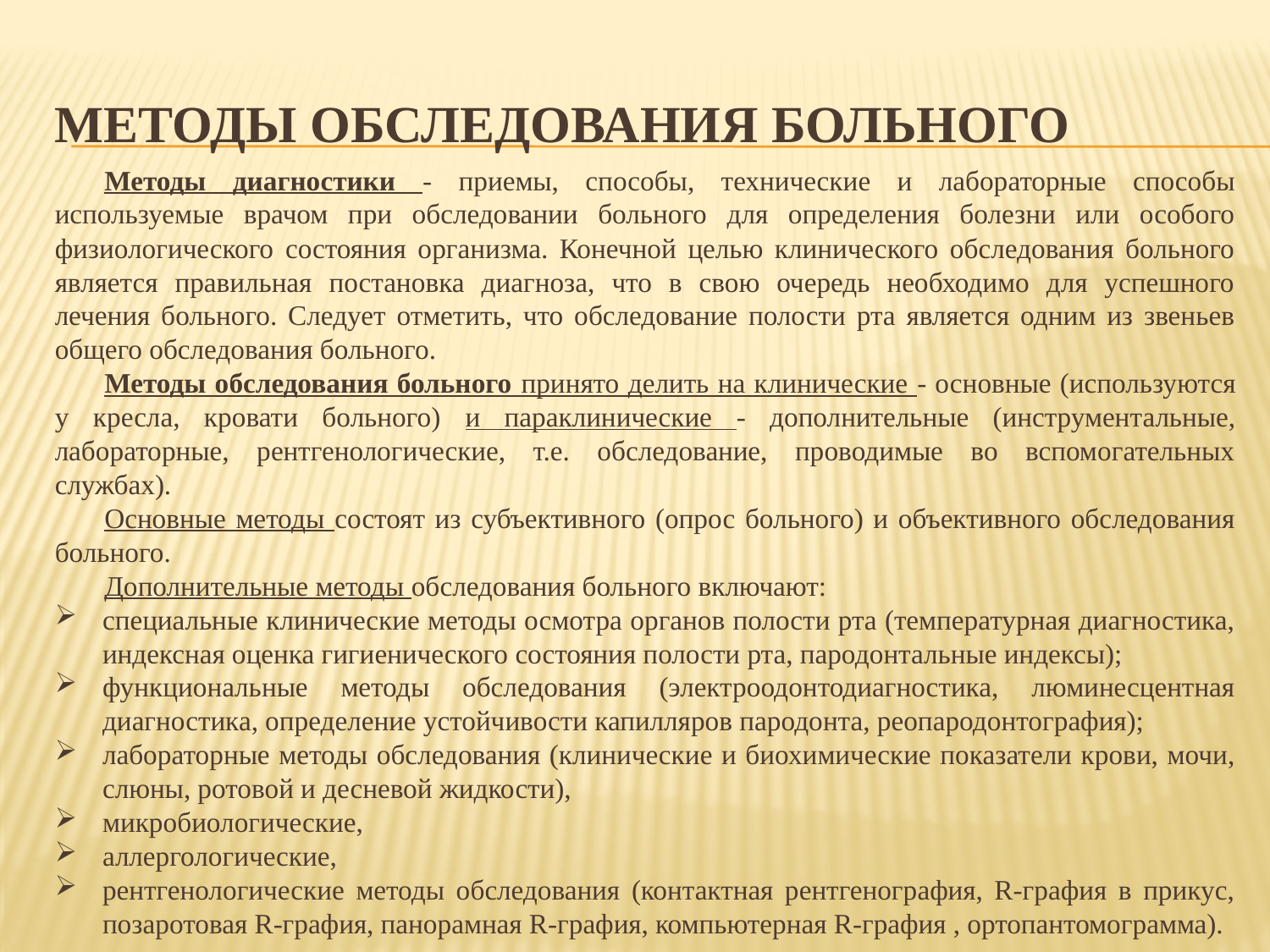

# Методы обследования больного
Методы диагностики - приемы, способы, технические и лабораторные способы используемые врачом при обследовании больного для определения болезни или особого физиологического состояния организма. Конечной целью клинического обследования больного является правильная постановка диагноза, что в свою очередь необходимо для успешного лечения больного. Следует отметить, что обследование полости рта является одним из звеньев общего обследования больного.
Методы обследования больного принято делить на клинические - основные (используются у кресла, кровати больного) и параклинические - дополнительные (инструментальные, лабораторные, рентгенологические, т.е. обследование, проводимые во вспомогательных службах).
Основные методы состоят из субъективного (опрос больного) и объективного обследования больного.
Дополнительные методы обследования больного включают:
специальные клинические методы осмотра органов полости рта (температурная диагностика, индексная оценка гигиенического состояния полости рта, пародонтальные индексы);
функциональные методы обследования (электроодонтодиагностика, люминесцентная диагностика, определение устойчивости капилляров пародонта, реопародонтография);
лабораторные методы обследования (клинические и биохимические показатели крови, мочи, слюны, ротовой и десневой жидкости),
микробиологические,
аллергологические,
рентгенологические методы обследования (контактная рентгенография, R-графия в прикус, позаротовая R-графия, панорамная R-графия, компьютерная R-графия , ортопантомограмма).